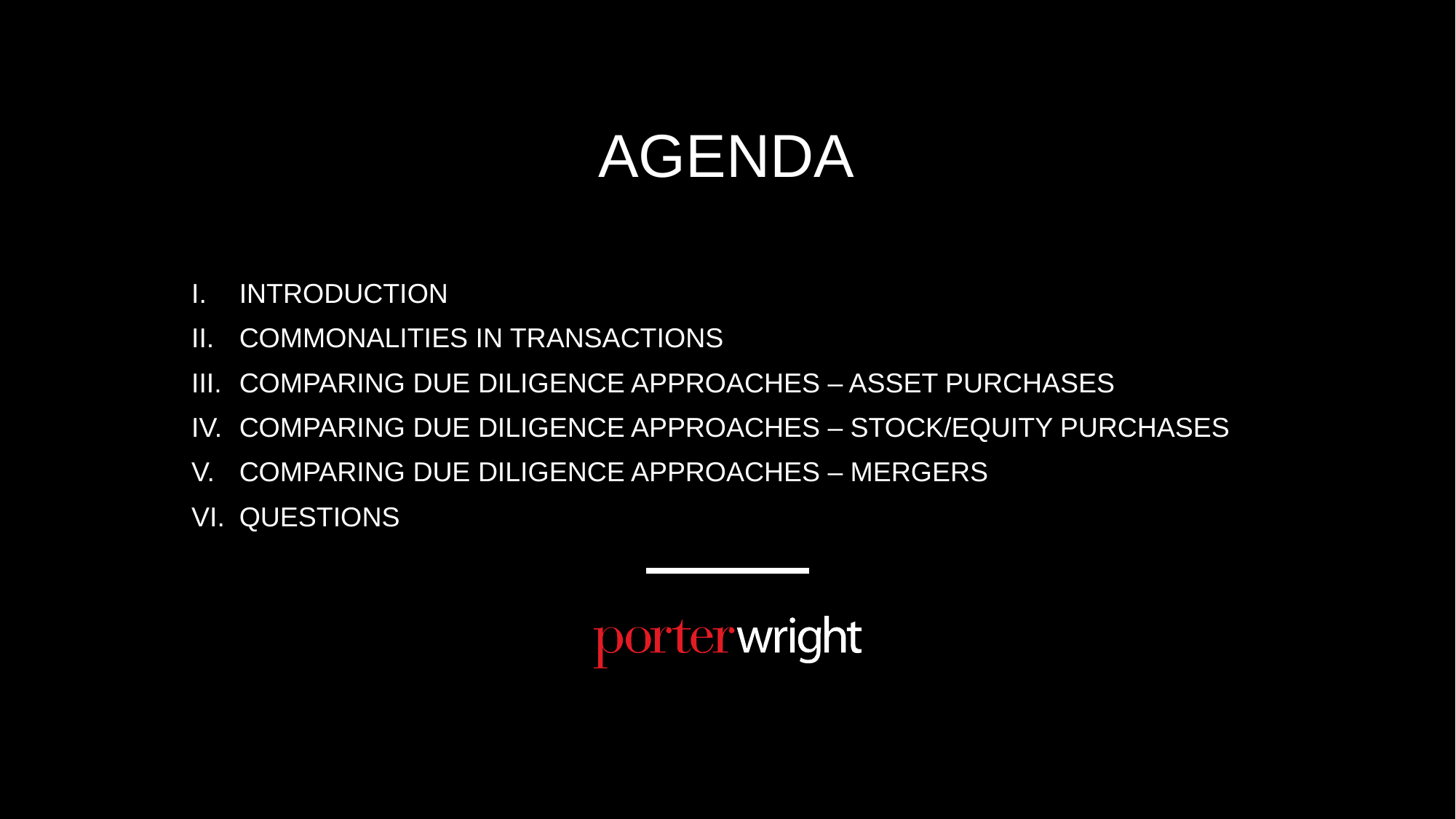

AGENDA

INTRODUCTION
COMMONALITIES IN TRANSACTIONS
COMPARING DUE DILIGENCE APPROACHES – ASSET PURCHASES
COMPARING DUE DILIGENCE APPROACHES – STOCK/EQUITY PURCHASES
COMPARING DUE DILIGENCE APPROACHES – MERGERS
QUESTIONS